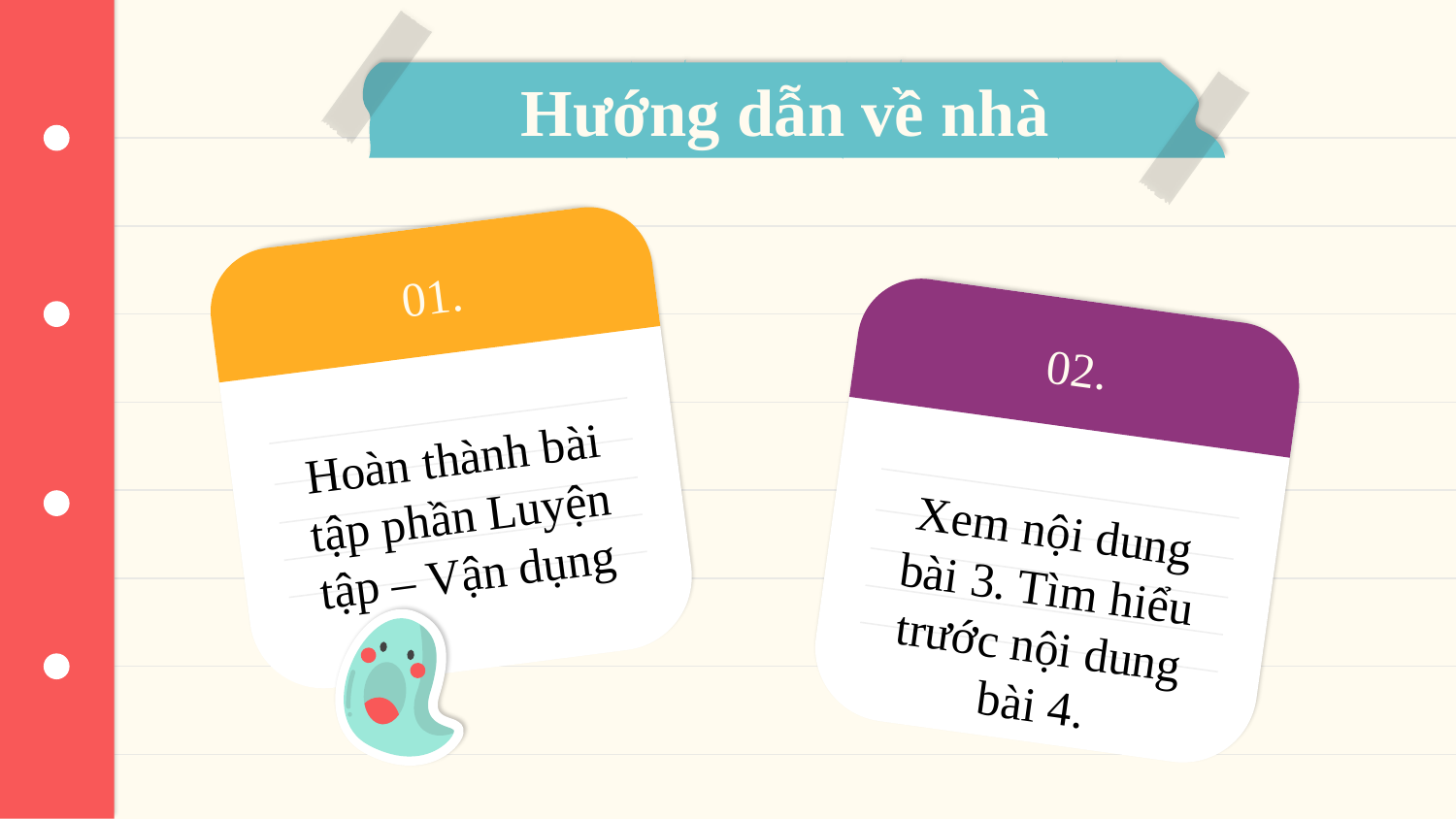

# Hướng dẫn về nhà

01.

02.
Hoàn thành bài tập phần Luyện tập – Vận dụng
Xem nội dung bài 3. Tìm hiểu trước nội dung bài 4.